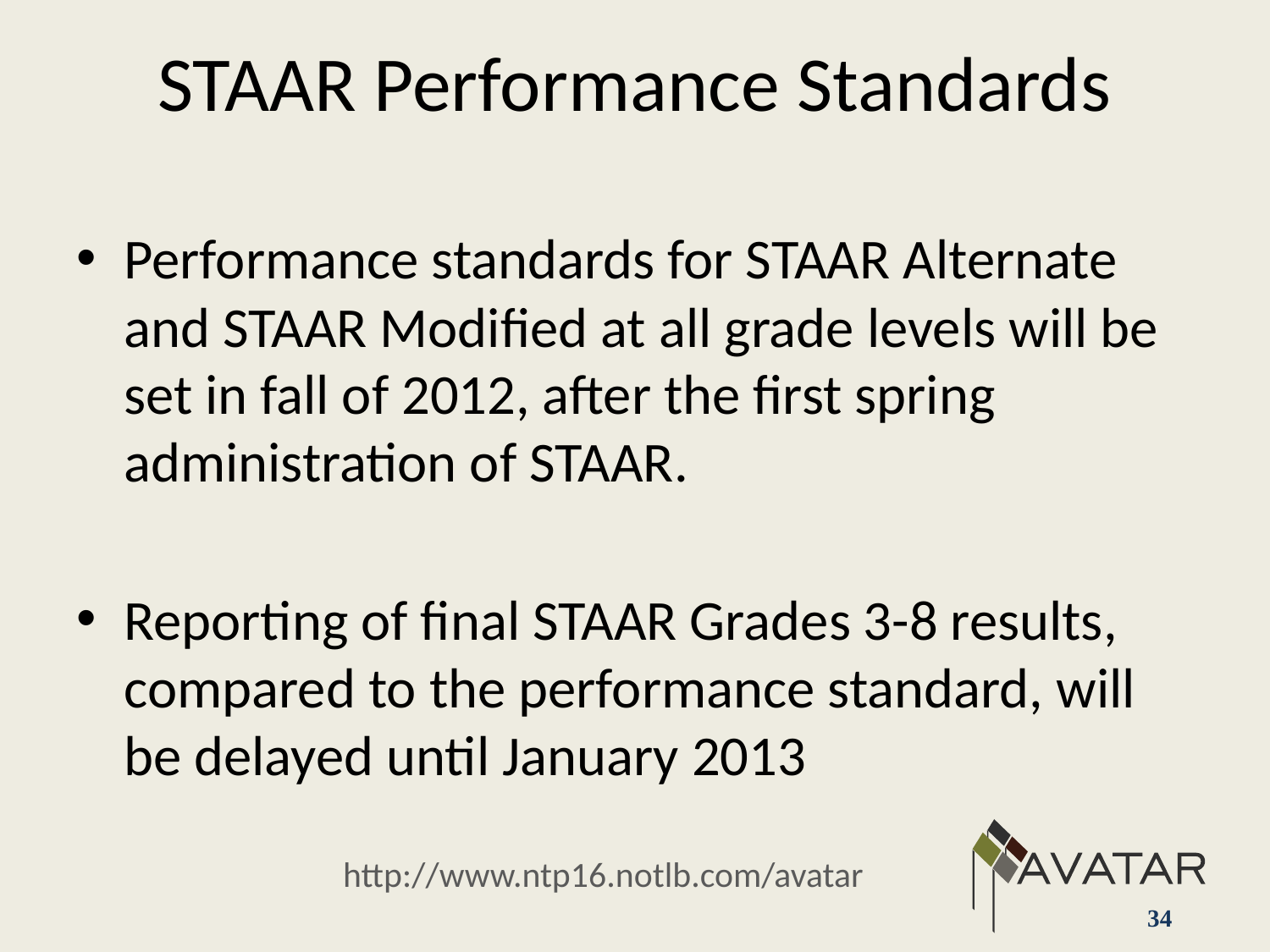

# STAAR Performance Standards
Performance standards for STAAR Alternate and STAAR Modified at all grade levels will be set in fall of 2012, after the first spring administration of STAAR.

Reporting of final STAAR Grades 3-8 results, compared to the performance standard, will be delayed until January 2013
34